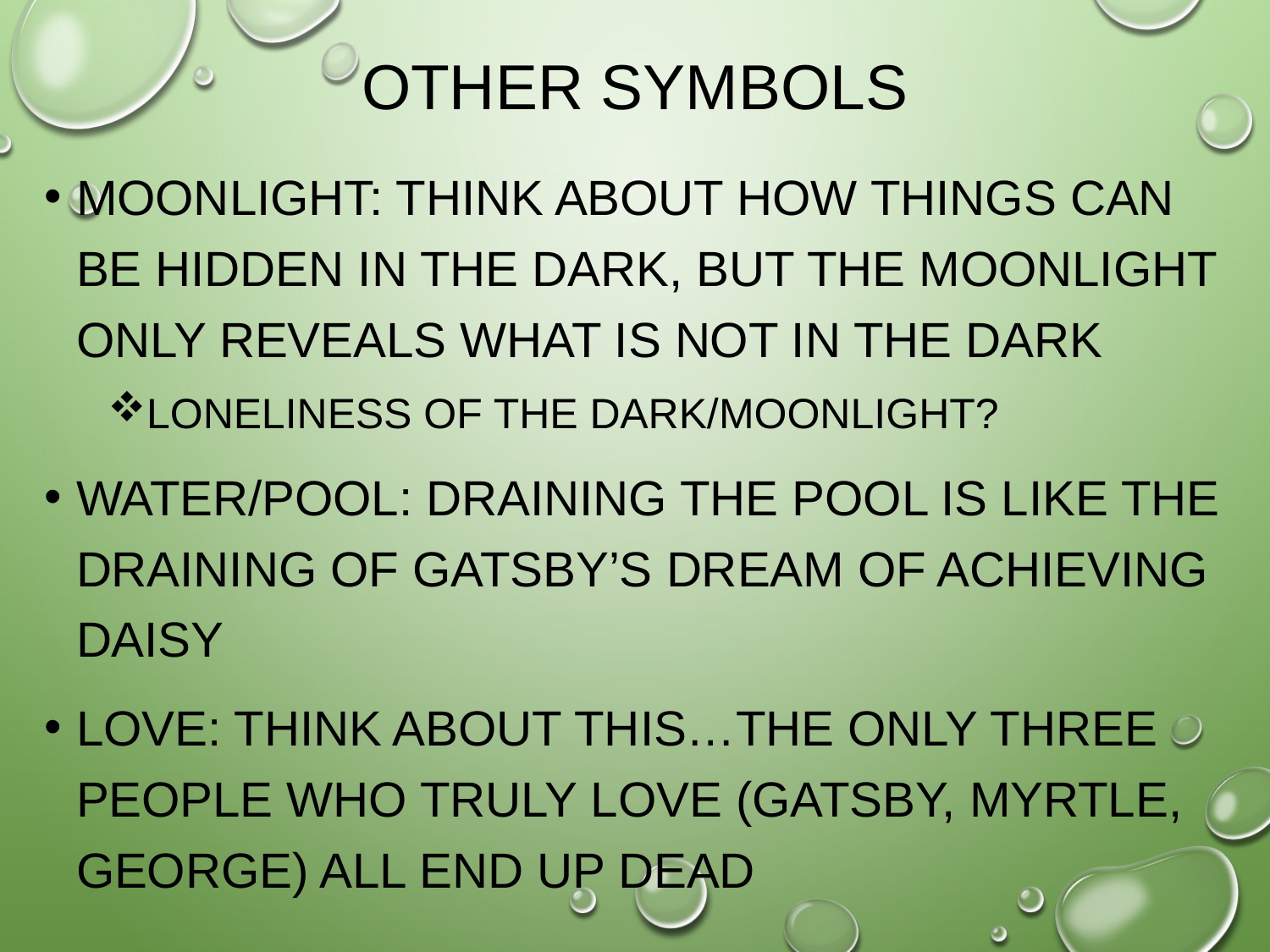

# Other symbols
Moonlight: think about how things can be hidden in the dark, but the moonlight only reveals what is not in the dark
Loneliness of the dark/moonlight?
Water/pool: draining the pool is like the draining of Gatsby’s dream of achieving Daisy
Love: think about this…the only three people who truly love (Gatsby, Myrtle, George) all end up dead